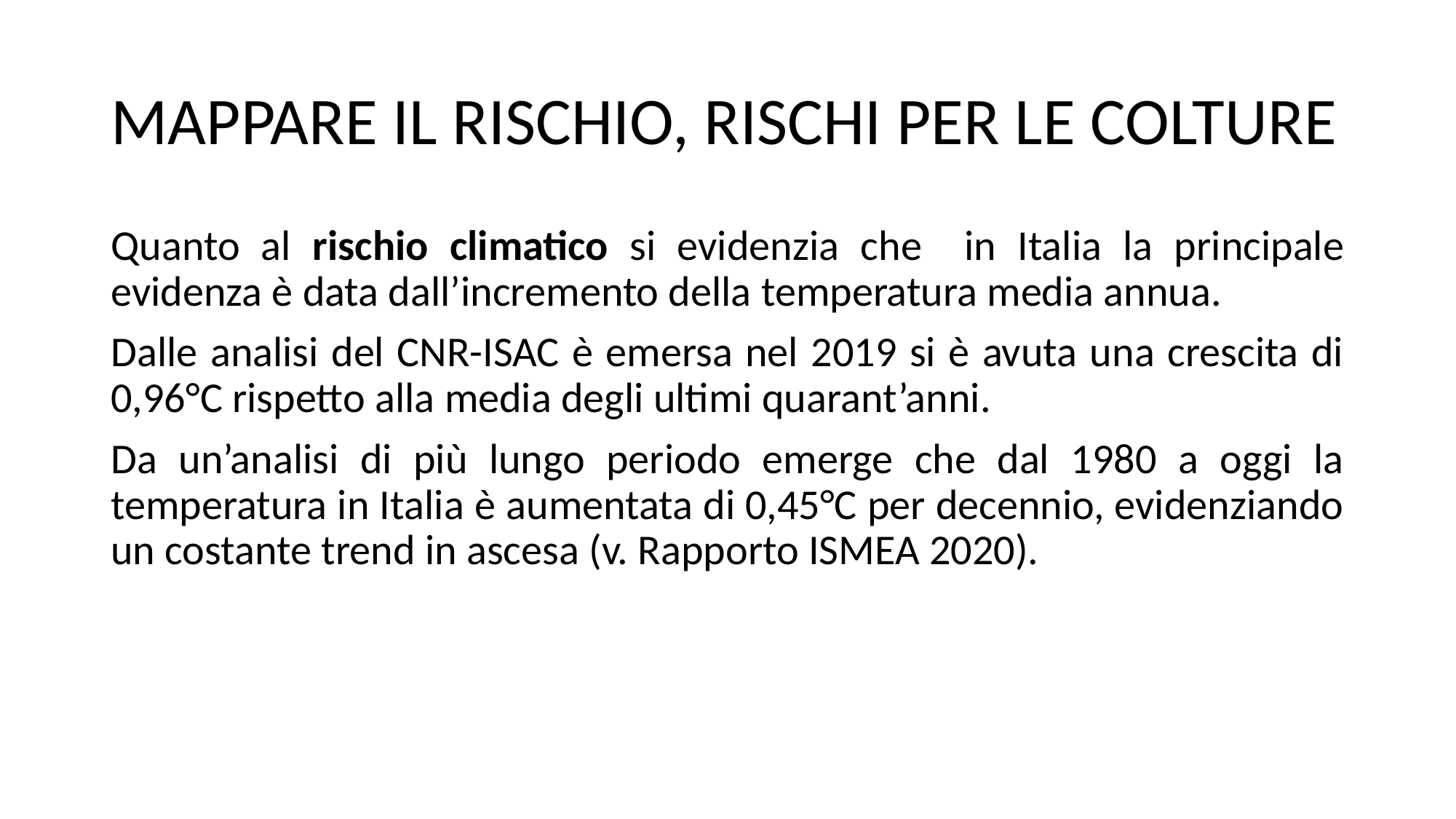

# MAPPARE IL RISCHIO, RISCHI PER LE COLTURE
Quanto al rischio climatico si evidenzia che  in Italia la principale evidenza è data dall’incremento della temperatura media annua.
Dalle analisi del CNR-ISAC è emersa nel 2019 si è avuta una crescita di 0,96°C rispetto alla media degli ultimi quarant’anni.
Da un’analisi di più lungo periodo emerge che dal 1980 a oggi la temperatura in Italia è aumentata di 0,45°C per decennio, evidenziando un costante trend in ascesa (v. Rapporto ISMEA 2020).